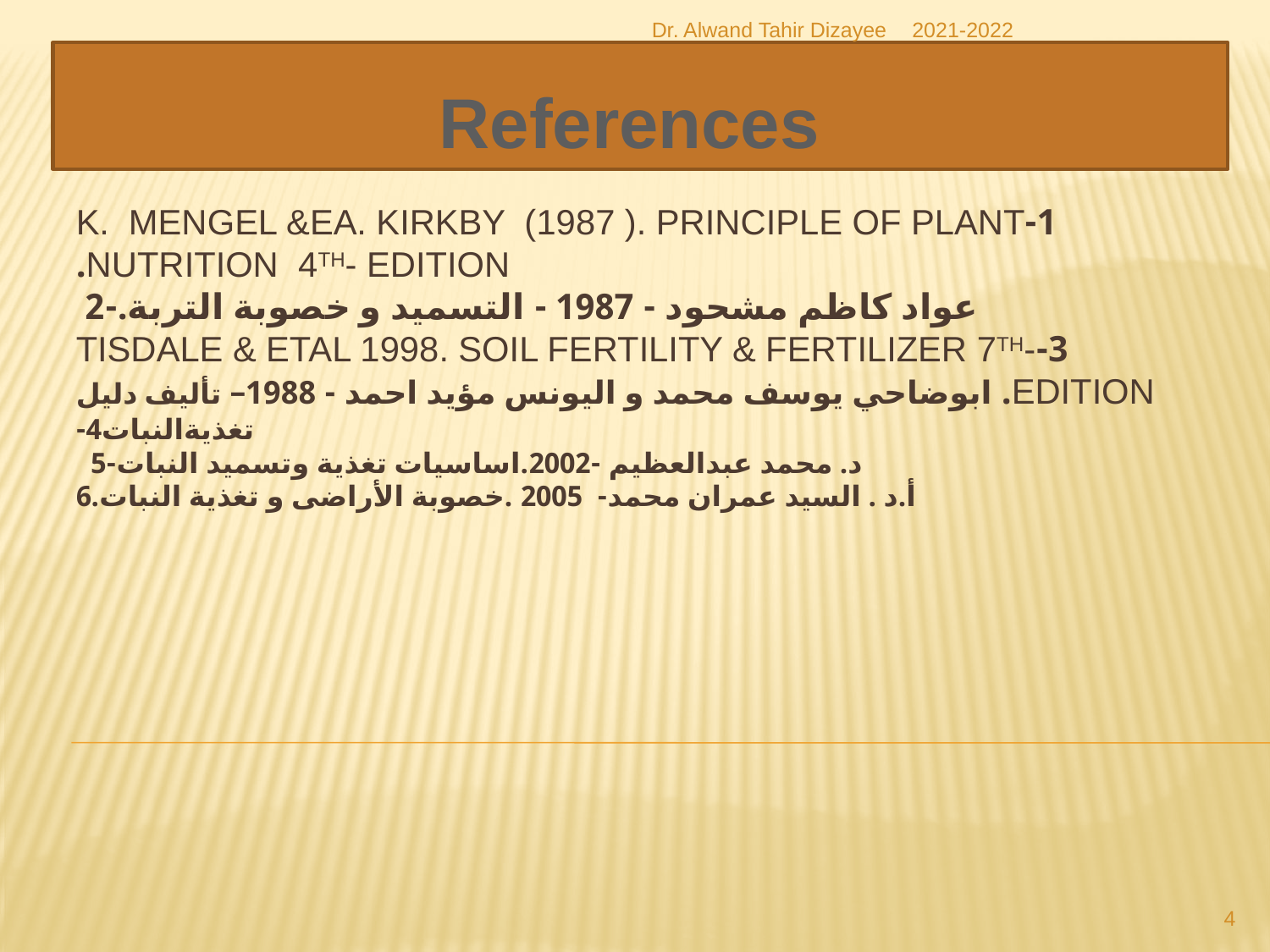

Dr. Alwand Tahir Dizayee
2021-2022
                   References
# 1-K.  Mengel &Ea. Kirkby  (1987 ). Principle of plant nutrition  4th- Edition. عواد كاظم مشحود - 1987 - التسميد و خصوبة التربة.-2 3-Tisdale & etal 1998. Soil fertility & fertilizer 7th- Edition. ابوضاحي يوسف محمد و اليونس مؤيد احمد - 1988– تأليف دليل تغذيةالنبات4- د. محمد عبدالعظيم -2002.اساسيات تغذية وتسميد النبات-5 أ.د . السيد عمران محمد-  2005 .خصوبة الأراضى و تغذية النبات.6
4